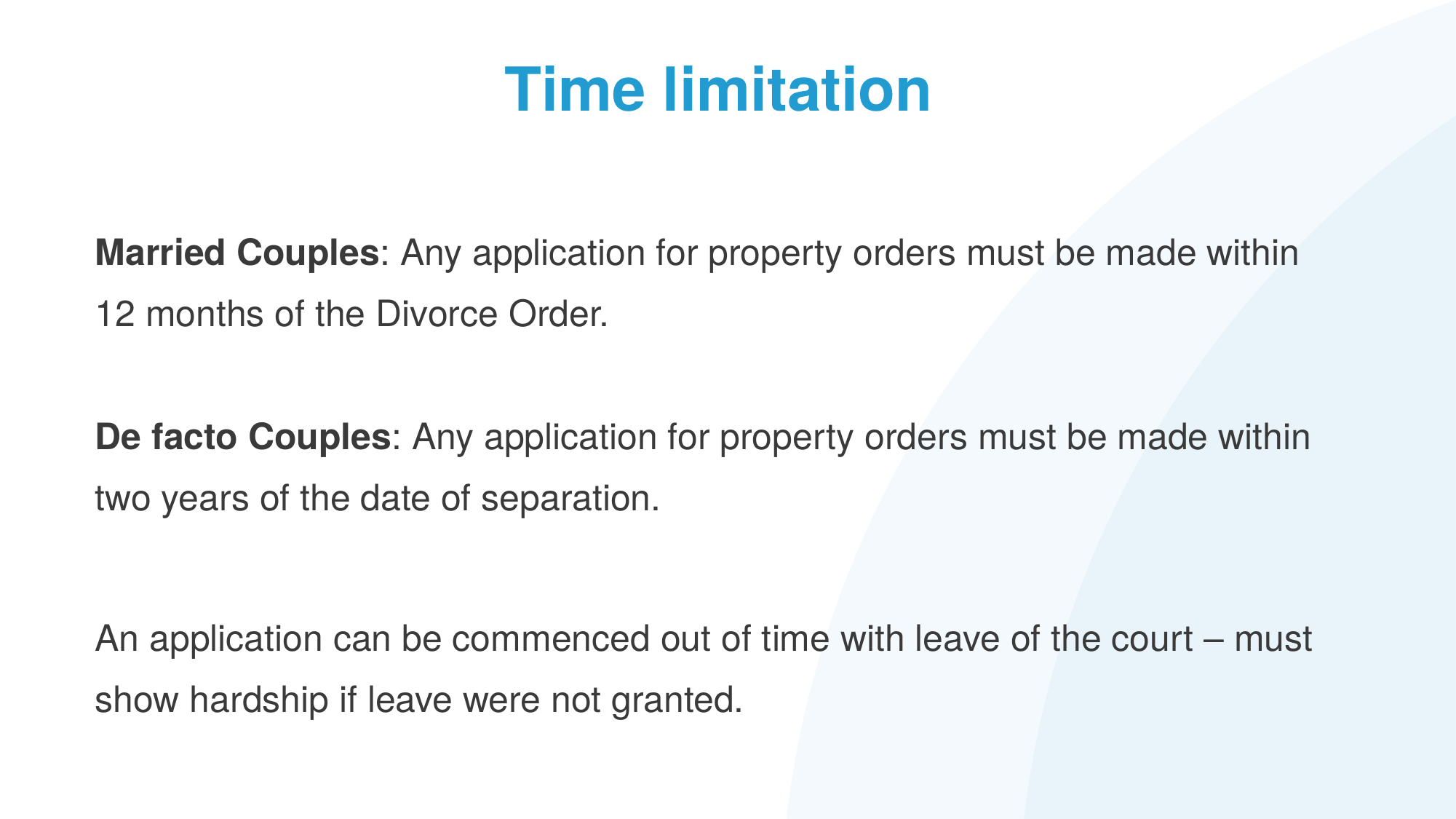

# Time limitation
Married Couples: Any application for property orders must be made within 12 months of the Divorce Order.
De facto Couples: Any application for property orders must be made within two years of the date of separation.
An application can be commenced out of time with leave of the court – must show hardship if leave were not granted.